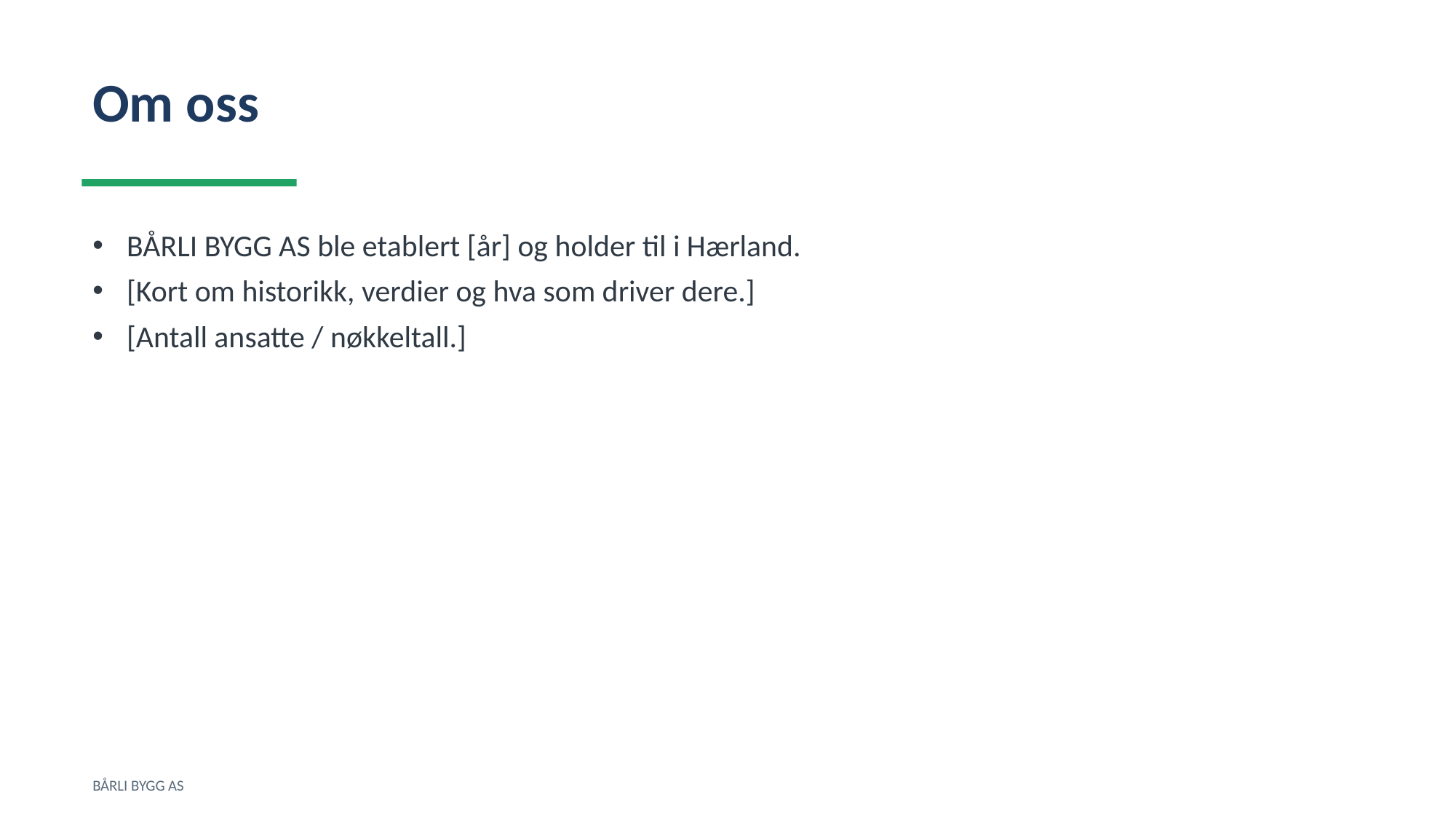

Om oss

BÅRLI BYGG AS ble etablert [år] og holder til i Hærland.
[Kort om historikk, verdier og hva som driver dere.]
[Antall ansatte / nøkkeltall.]
BÅRLI BYGG AS